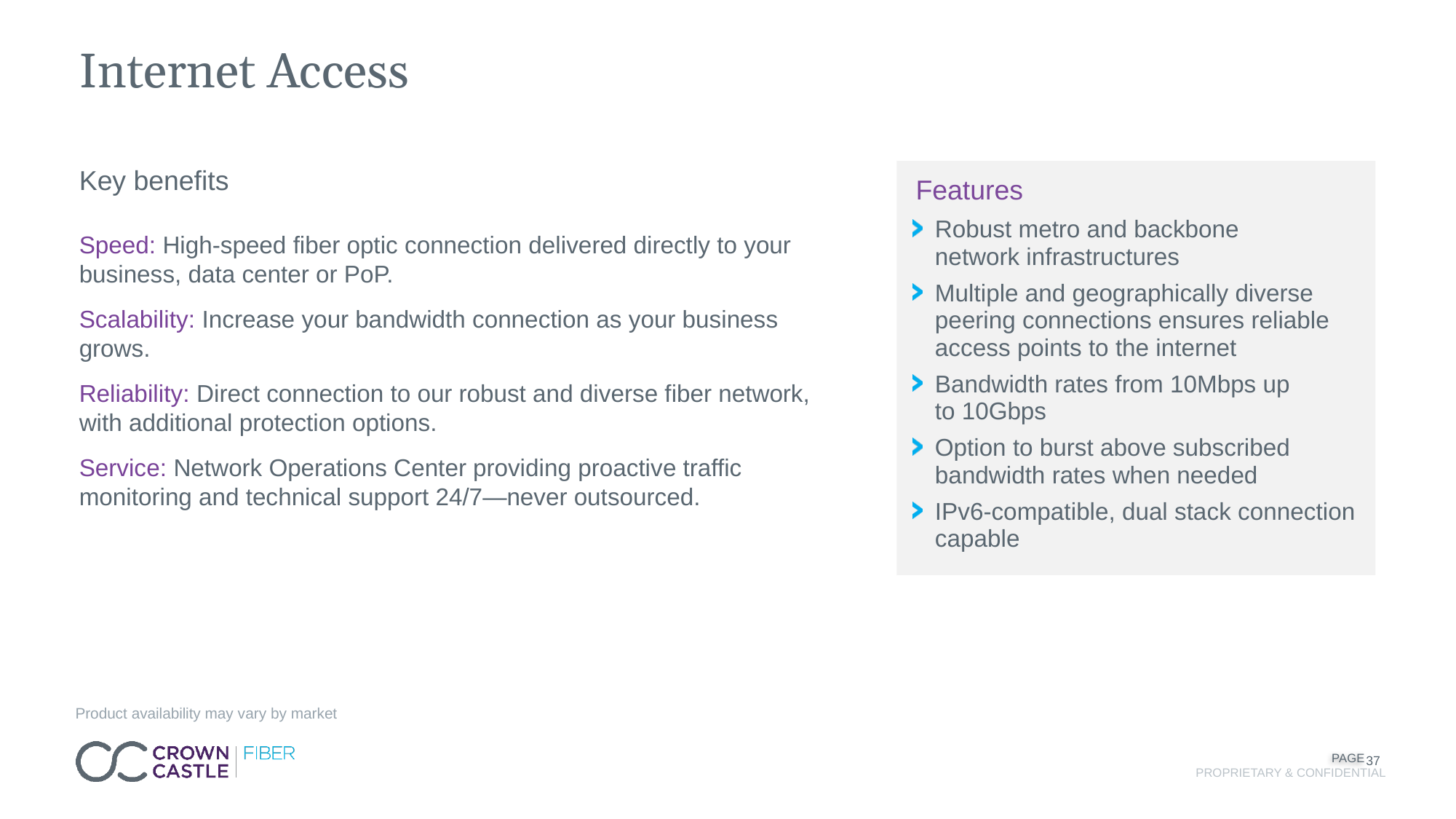

Internet Access
Key benefits
Robust metro and backbone
network infrastructures
Multiple and geographically diverse  peering connections ensures reliable    access points to the internet
Bandwidth rates from 10Mbps up
to 10Gbps
Option to burst above subscribed bandwidth rates when needed
IPv6-compatible, dual stack connection capable
Features
Speed: High-speed fiber optic connection delivered directly to your business, data center or PoP.
Scalability: Increase your bandwidth connection as your business grows.
Reliability: Direct connection to our robust and diverse fiber network, with additional protection options.
Service: Network Operations Center providing proactive traffic monitoring and technical support 24/7—never outsourced.